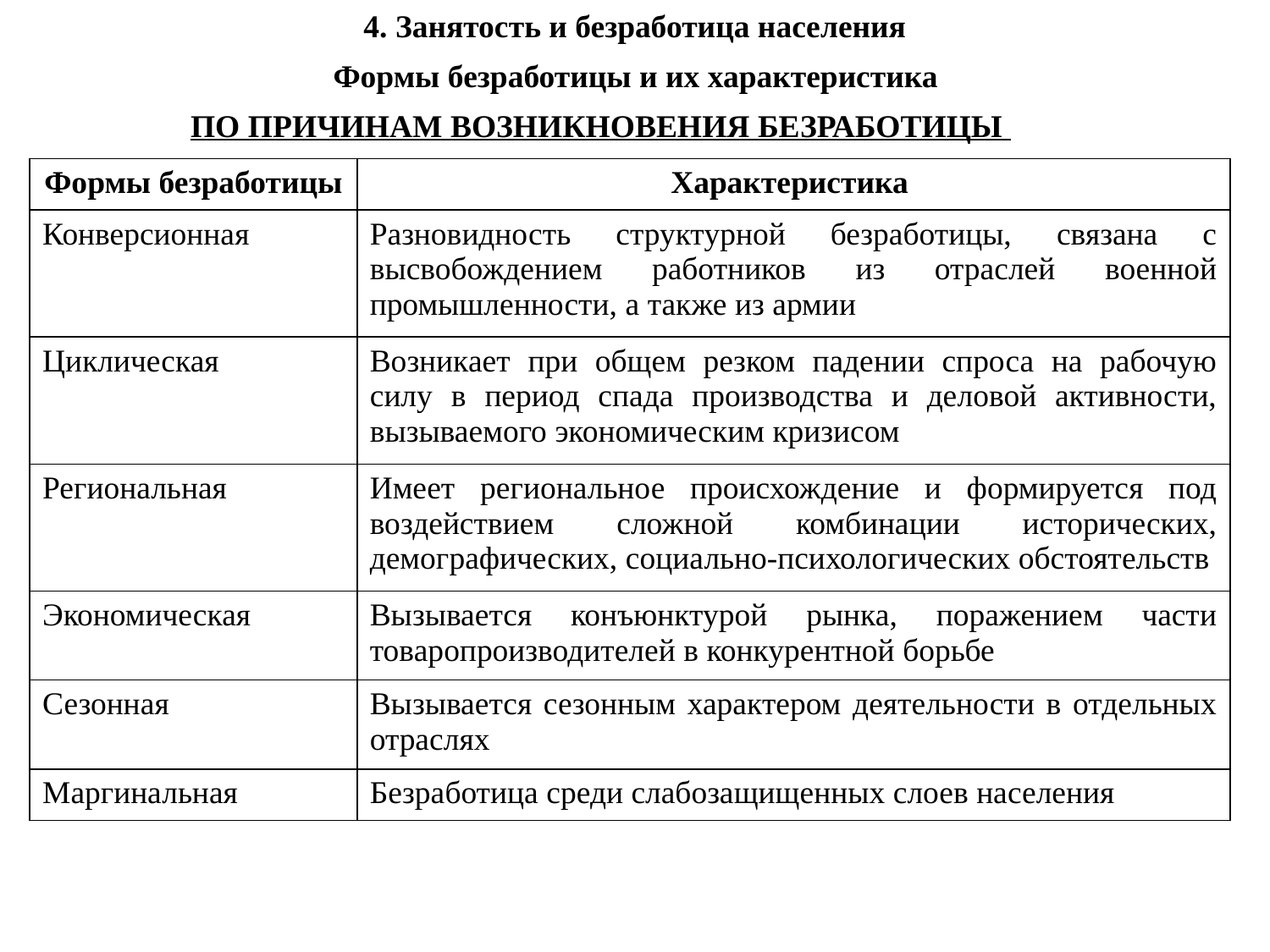

4. Занятость и безработица населения
Формы безработицы и их характеристика
ПО ПРИЧИНАМ ВОЗНИКНОВЕНИЯ БЕЗРАБОТИЦЫ
| Формы безработицы | Характеристика |
| --- | --- |
| Конверсионная | Разновидность структурной безработицы, связана с высвобождением работников из отраслей военной промышленности, а также из армии |
| Циклическая | Возникает при общем резком падении спроса на рабочую силу в период спада производства и деловой активности, вызываемого экономическим кризисом |
| Региональная | Имеет региональное происхождение и формируется под воздействием сложной комбинации исторических, демографических, социально-психологических обстоятельств |
| Экономическая | Вызывается конъюнктурой рынка, поражением части товаропроизводителей в конкурентной борьбе |
| Сезонная | Вызывается сезонным характером деятельности в отдельных отраслях |
| Маргинальная | Безработица среди слабозащищенных слоев населения |